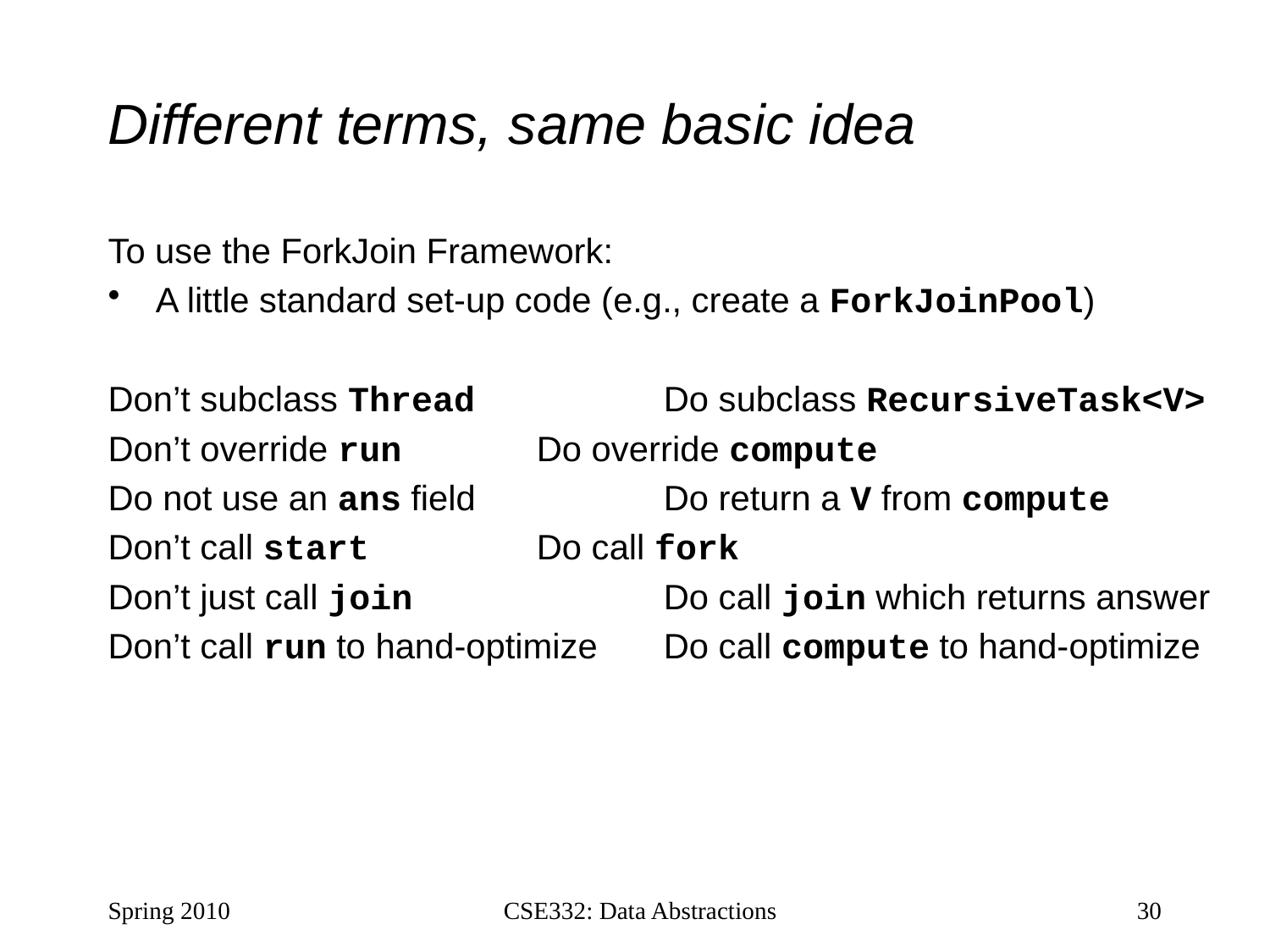

# Different terms, same basic idea
To use the ForkJoin Framework:
A little standard set-up code (e.g., create a ForkJoinPool)

Don’t subclass Thread 	    	Do subclass RecursiveTask<V>
Don’t override run	    	Do override compute
Do not use an ans field	    	Do return a V from compute
Don’t call start	    	Do call fork
Don’t just call join		Do call join which returns answer
Don’t call run to hand-optimize 	Do call compute to hand-optimize

Spring 2010
CSE332: Data Abstractions
30